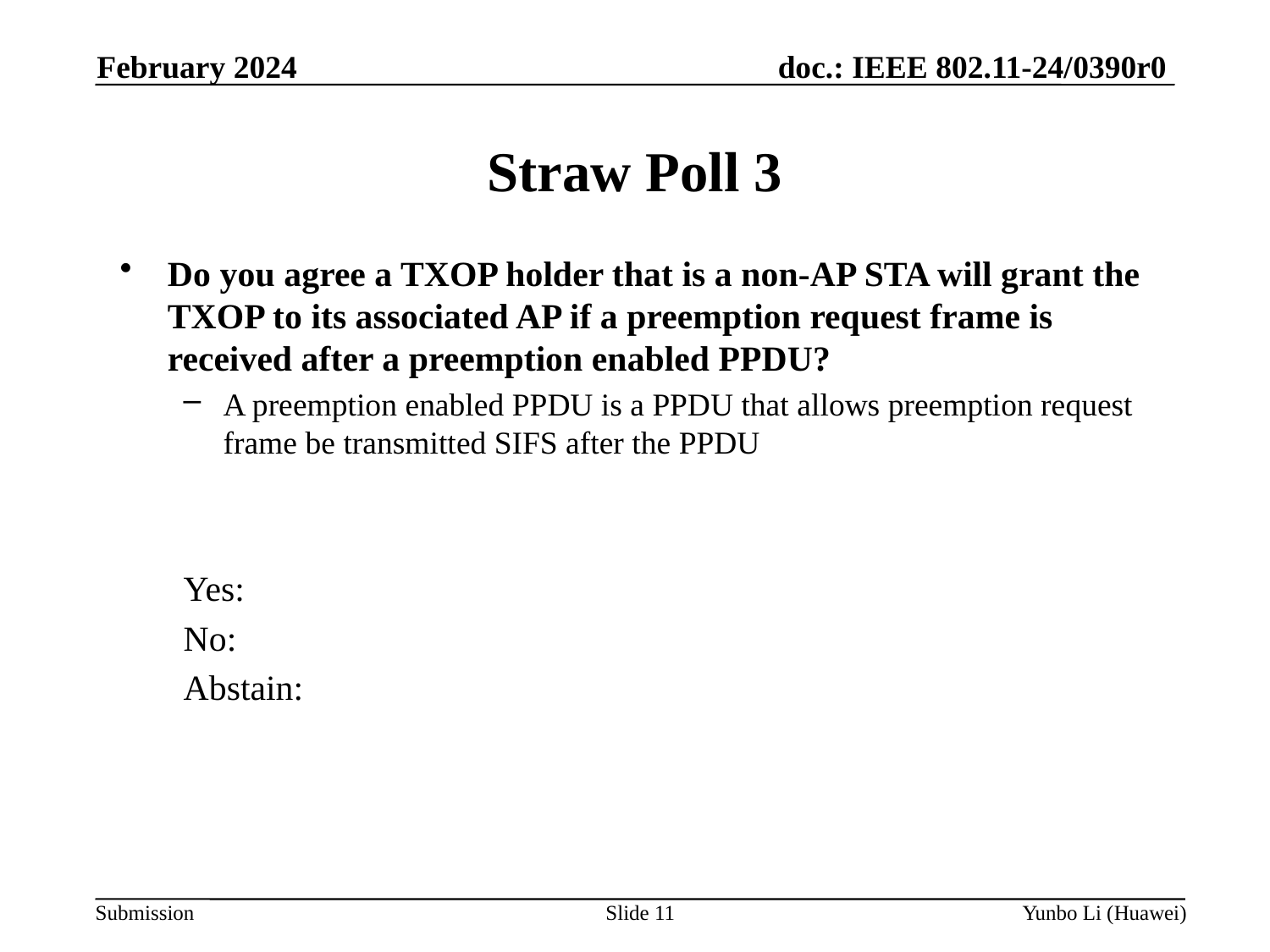

February 2024
Straw Poll 3
Do you agree a TXOP holder that is a non-AP STA will grant the TXOP to its associated AP if a preemption request frame is received after a preemption enabled PPDU?
A preemption enabled PPDU is a PPDU that allows preemption request frame be transmitted SIFS after the PPDU

Yes:
No:
Abstain:

Slide 11
Yunbo Li (Huawei)